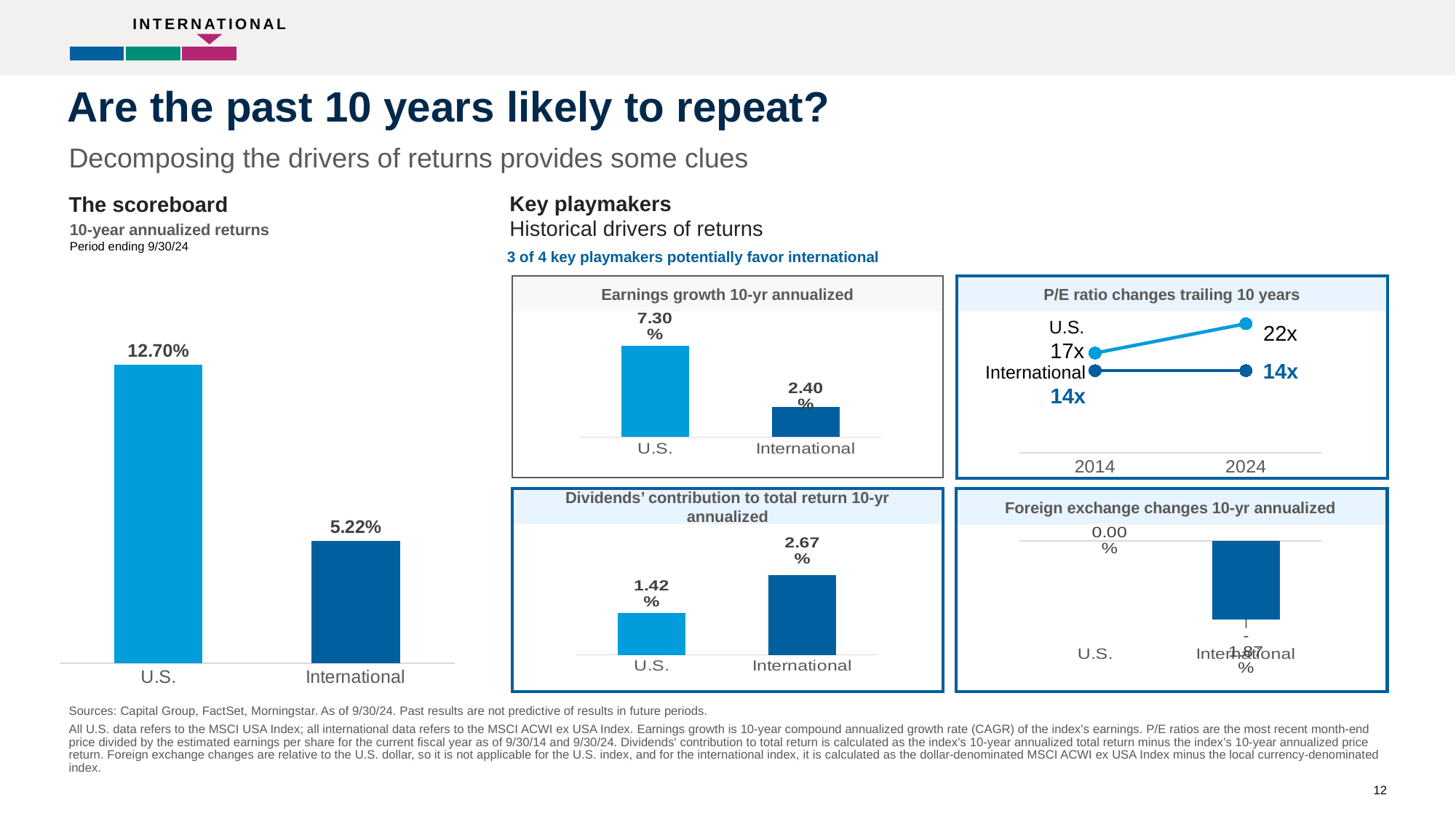

INTERNATIONAL

|  |  |  |
| --- | --- | --- |
# Are the past 10 years likely to repeat?
Decomposing the drivers of returns provides some clues
Key playmakers
Historical drivers of returns
The scoreboard
10-year annualized returns
Period ending 9/30/24
3 of 4 key playmakers potentially favor international

Earnings growth 10-yr annualized
P/E ratio changes trailing 10 years

### Chart

| Category | Series 1 |
|---|---|
| U.S. | 0.073 |
| International | 0.024 |
U.S.
17x

### Chart

| Category | U.S. | International |
|---|---|---|
| 2014 | 17.0 | 14.0 |
| 2024 | 22.0 | 14.0 |
22x

### Chart

| Category | Series 1 |
|---|---|
| U.S. | 0.127 |
| International | 0.0522 |
14x
International
14x

Dividends’ contribution to total return 10-yr annualized
Foreign exchange changes 10-yr annualized

### Chart

| Category | Series 1 |
|---|---|
| U.S. | 0.0 |
| International | -1.87 |

### Chart

| Category | Series 1 |
|---|---|
| U.S. | 0.0142 |
| International | 0.0267 |
Sources: Capital Group, FactSet, Morningstar. As of 9/30/24. Past results are not predictive of results in future periods.
All U.S. data refers to the MSCI USA Index; all international data refers to the MSCI ACWI ex USA Index. Earnings growth is 10-year compound annualized growth rate (CAGR) of the index's earnings. P/E ratios are the most recent month-end price divided by the estimated earnings per share for the current fiscal year as of 9/30/14 and 9/30/24. Dividends' contribution to total return is calculated as the index's 10-year annualized total return minus the index's 10-year annualized price return. Foreign exchange changes are relative to the U.S. dollar, so it is not applicable for the U.S. index, and for the international index, it is calculated as the dollar-denominated MSCI ACWI ex USA Index minus the local currency-denominated index.
12